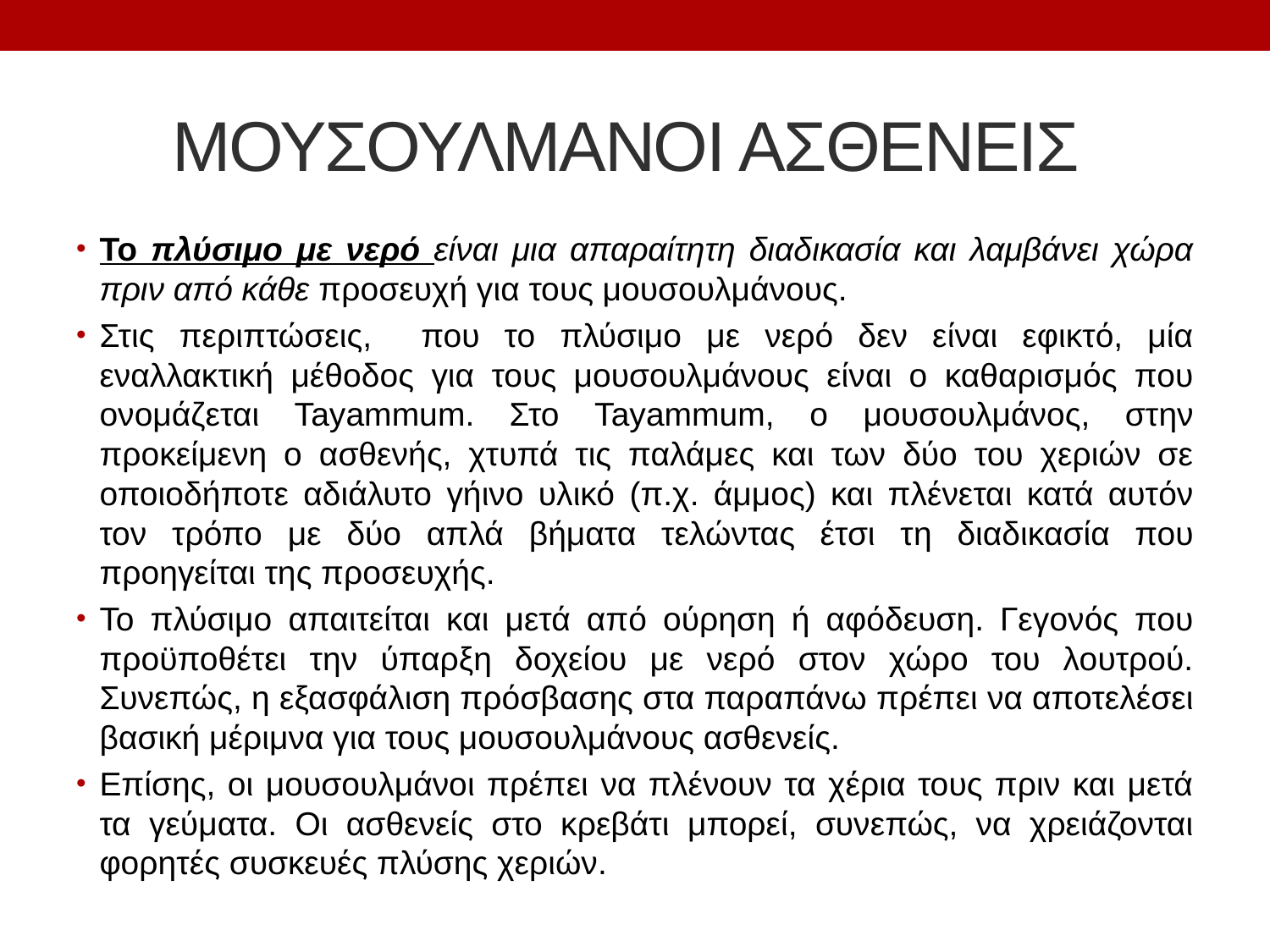

# ΜΟΥΣΟΥΛΜΑΝΟΙ ΑΣΘΕΝΕΙΣ
Το πλύσιμο με νερό είναι μια απαραίτητη διαδικασία και λαμβάνει χώρα πριν από κάθε προσευχή για τους μουσουλμάνους.
Στις περιπτώσεις,  που το πλύσιμο με νερό δεν είναι εφικτό, μία εναλλακτική μέθοδος για τους μουσουλμάνους είναι ο καθαρισμός που ονομάζεται Tayammum. Στο Tayammum, ο μουσουλμάνος, στην προκείμενη ο ασθενής, χτυπά τις παλάμες και των δύο του χεριών σε οποιοδήποτε αδιάλυτο γήινο υλικό (π.χ. άμμος) και πλένεται κατά αυτόν τον τρόπο με δύο απλά βήματα τελώντας έτσι τη διαδικασία που προηγείται της προσευχής.
Το πλύσιμο απαιτείται και μετά από ούρηση ή αφόδευση. Γεγονός που προϋποθέτει την ύπαρξη δοχείου με νερό στον χώρο του λουτρού. Συνεπώς, η εξασφάλιση πρόσβασης στα παραπάνω πρέπει να αποτελέσει βασική μέριμνα για τους μουσουλμάνους ασθενείς.
Επίσης, οι μουσουλμάνοι πρέπει να πλένουν τα χέρια τους πριν και μετά τα γεύματα. Οι ασθενείς στο κρεβάτι μπορεί, συνεπώς, να χρειάζονται φορητές συσκευές πλύσης χεριών.